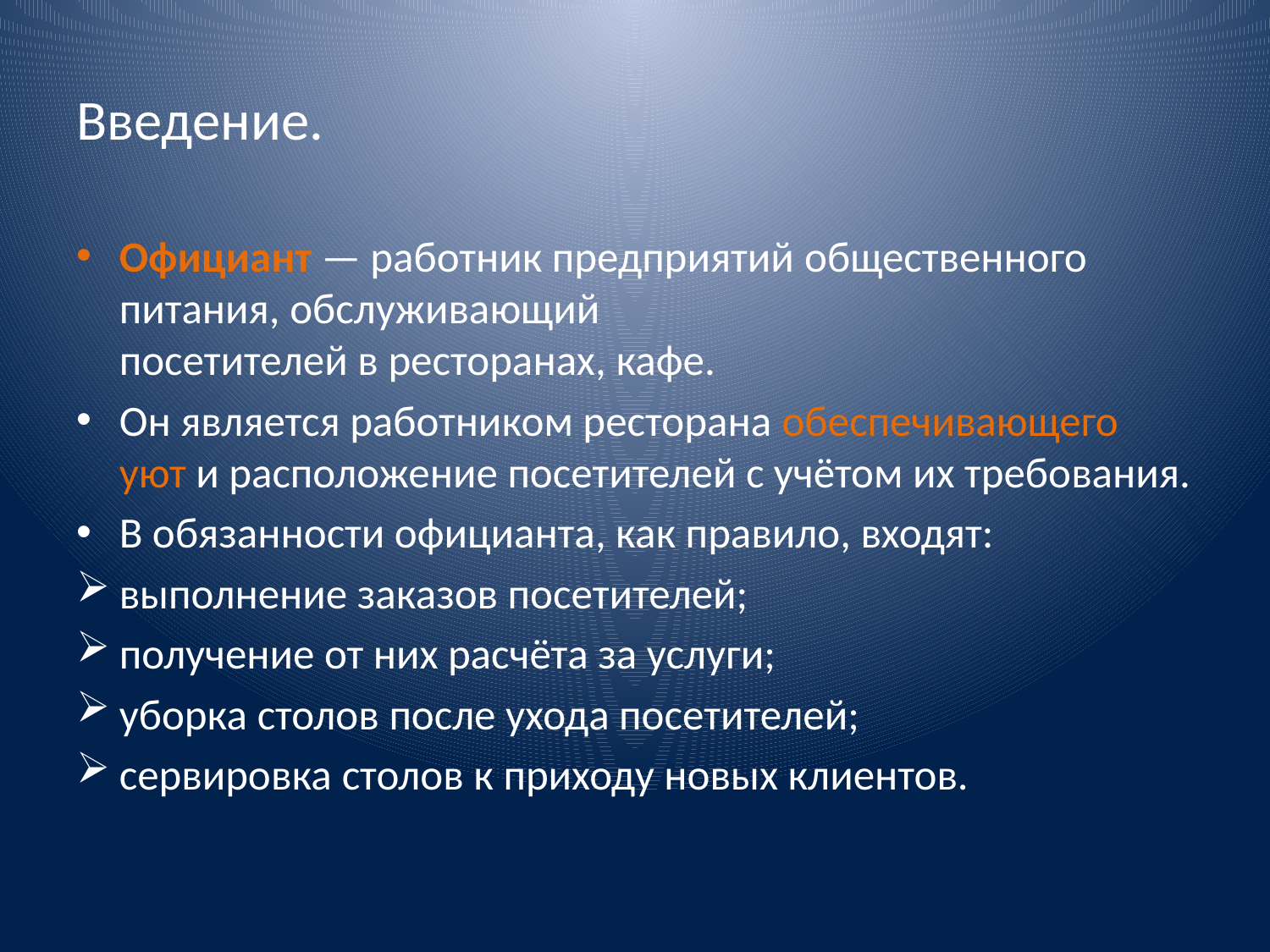

# Введение.
Официант — работник предприятий общественного питания, обслуживающий посетителей в ресторанах, кафе.
Он является работником ресторана обеспечивающего уют и расположение посетителей с учётом их требования.
В обязанности официанта, как правило, входят:
выполнение заказов посетителей;
получение от них расчёта за услуги;
уборка столов после ухода посетителей;
сервировка столов к приходу новых клиентов.